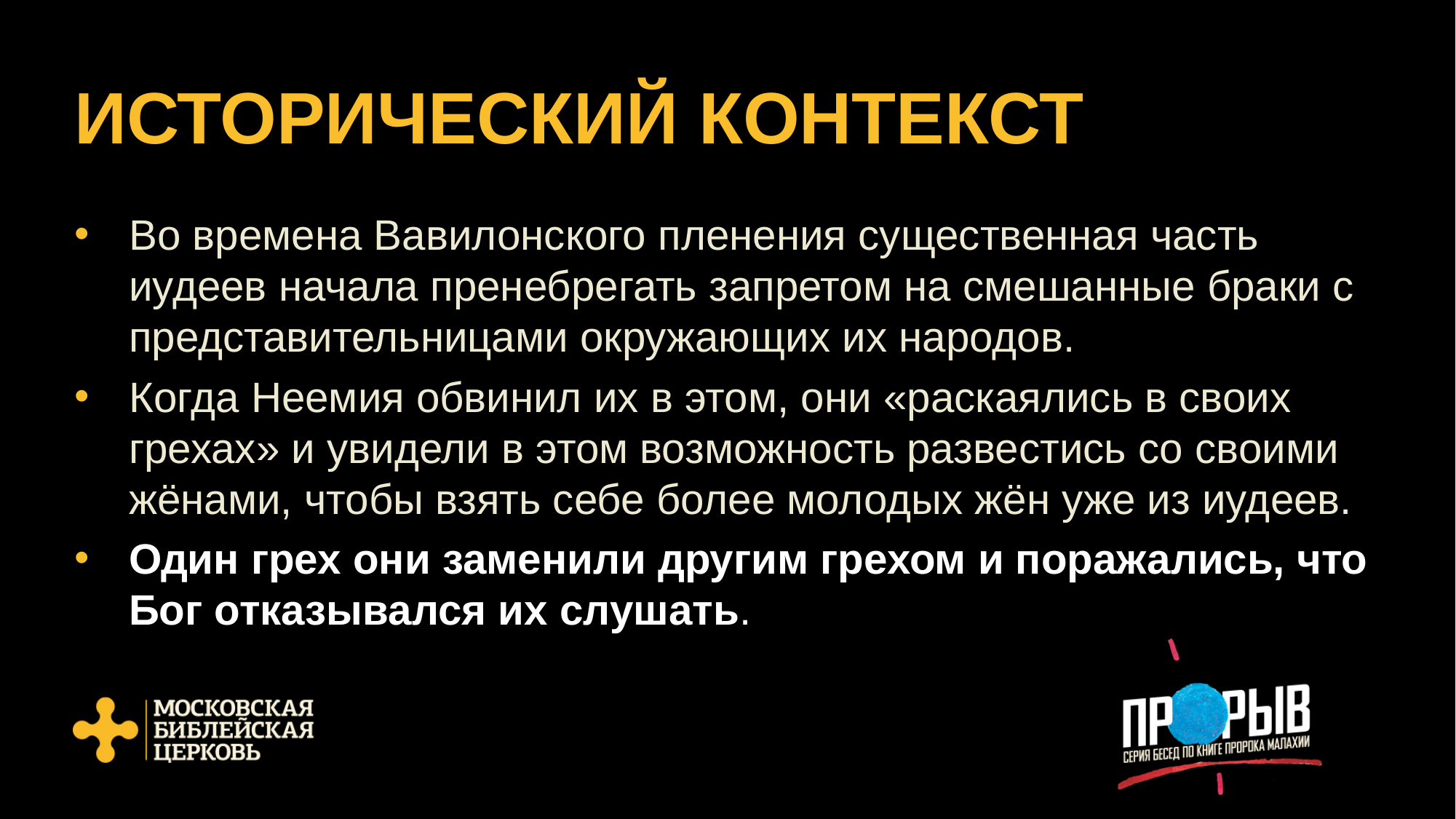

# ИСТОРИЧЕСКИЙ КОНТЕКСТ
Во времена Вавилонского пленения существенная часть иудеев начала пренебрегать запретом на смешанные браки с представительницами окружающих их народов.
Когда Неемия обвинил их в этом, они «раскаялись в своих грехах» и увидели в этом возможность развестись со своими жёнами, чтобы взять себе более молодых жён уже из иудеев.
Один грех они заменили другим грехом и поражались, что Бог отказывался их слушать.